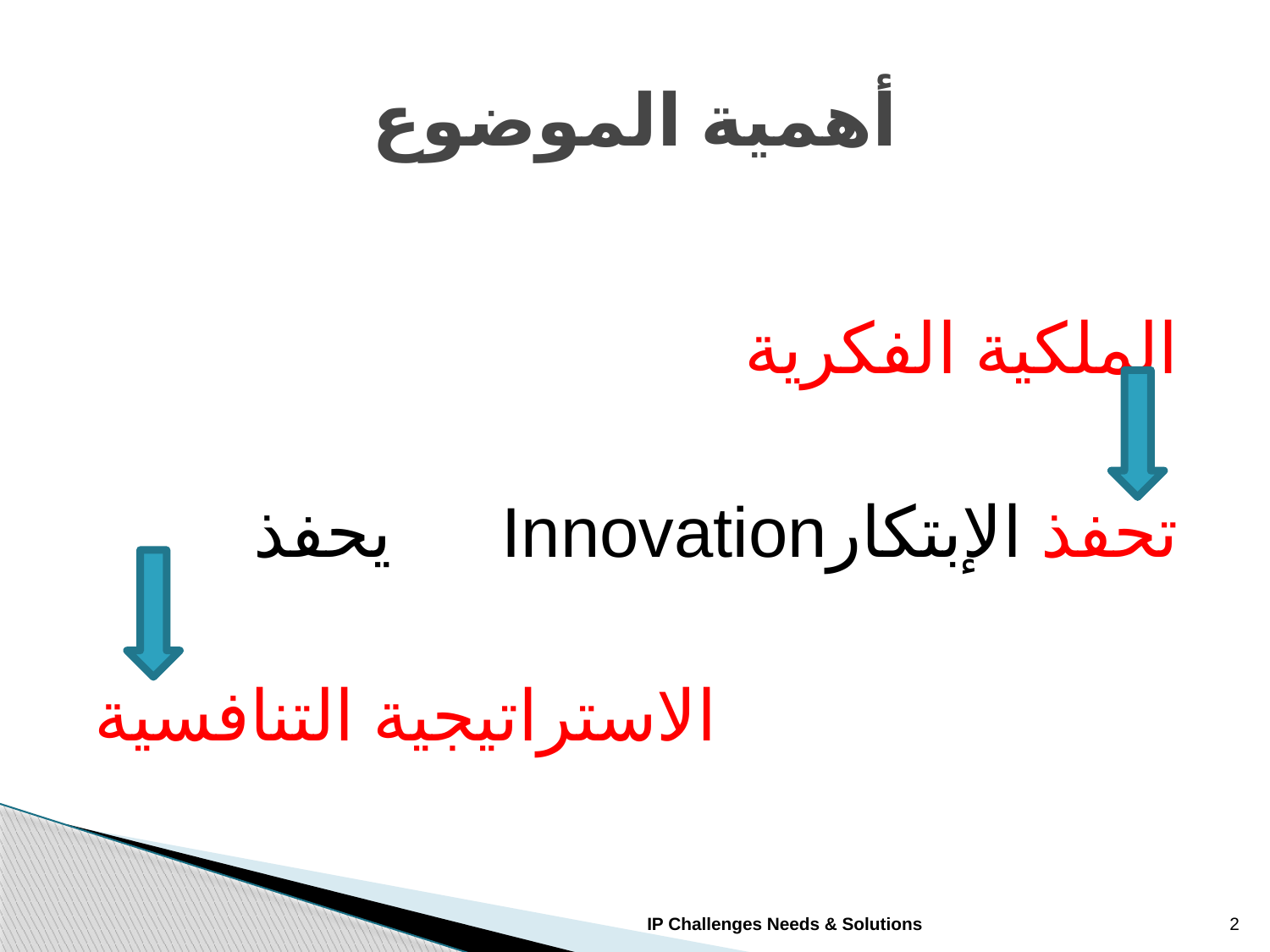

# أهمية الموضوع

الملكية الفكرية

تحفذ 	الإبتكارInnovation 	     يحفذ

الاستراتيجية التنافسية

IP Challenges Needs & Solutions
2